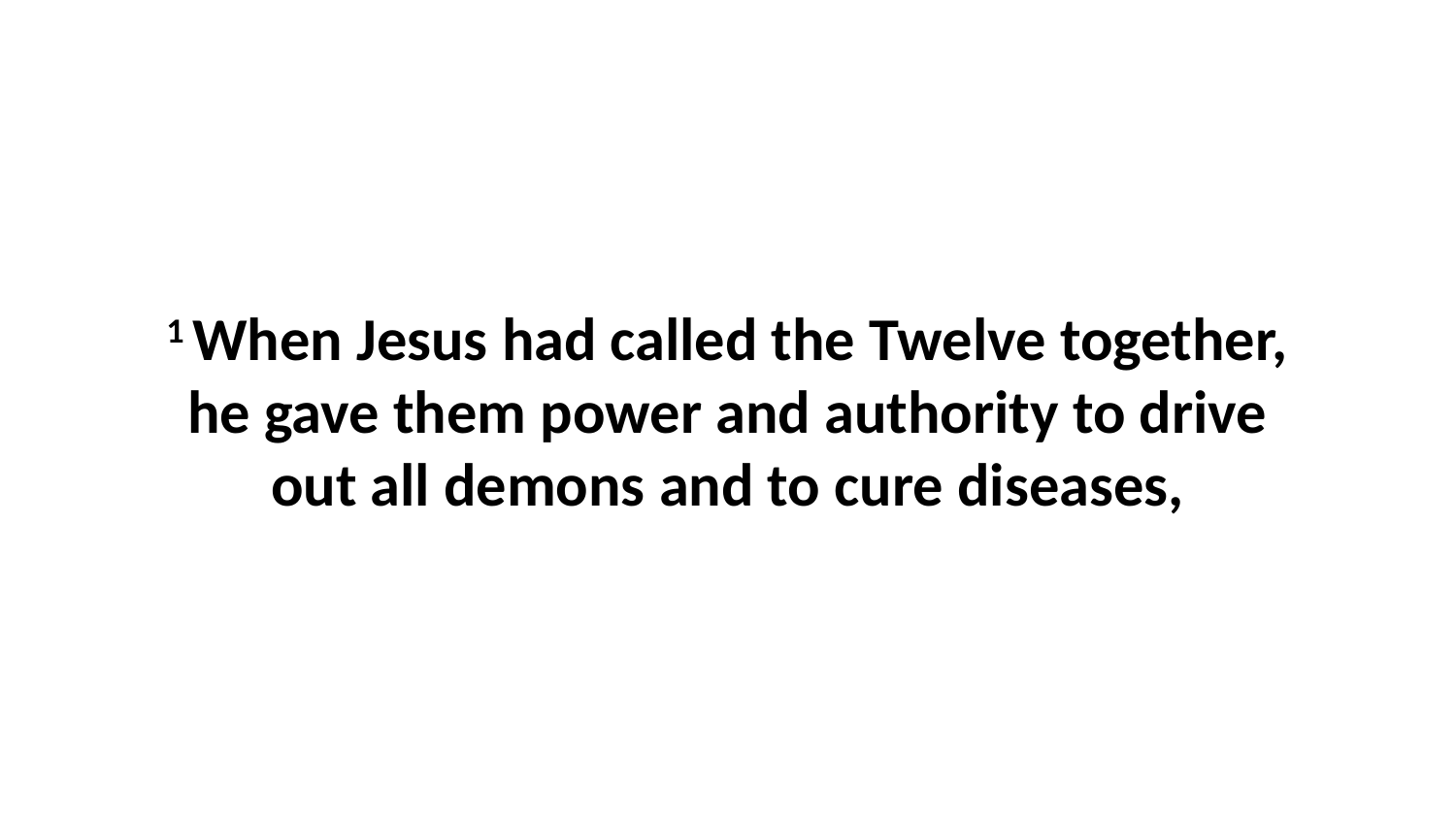

1 When Jesus had called the Twelve together, he gave them power and authority to drive out all demons and to cure diseases,